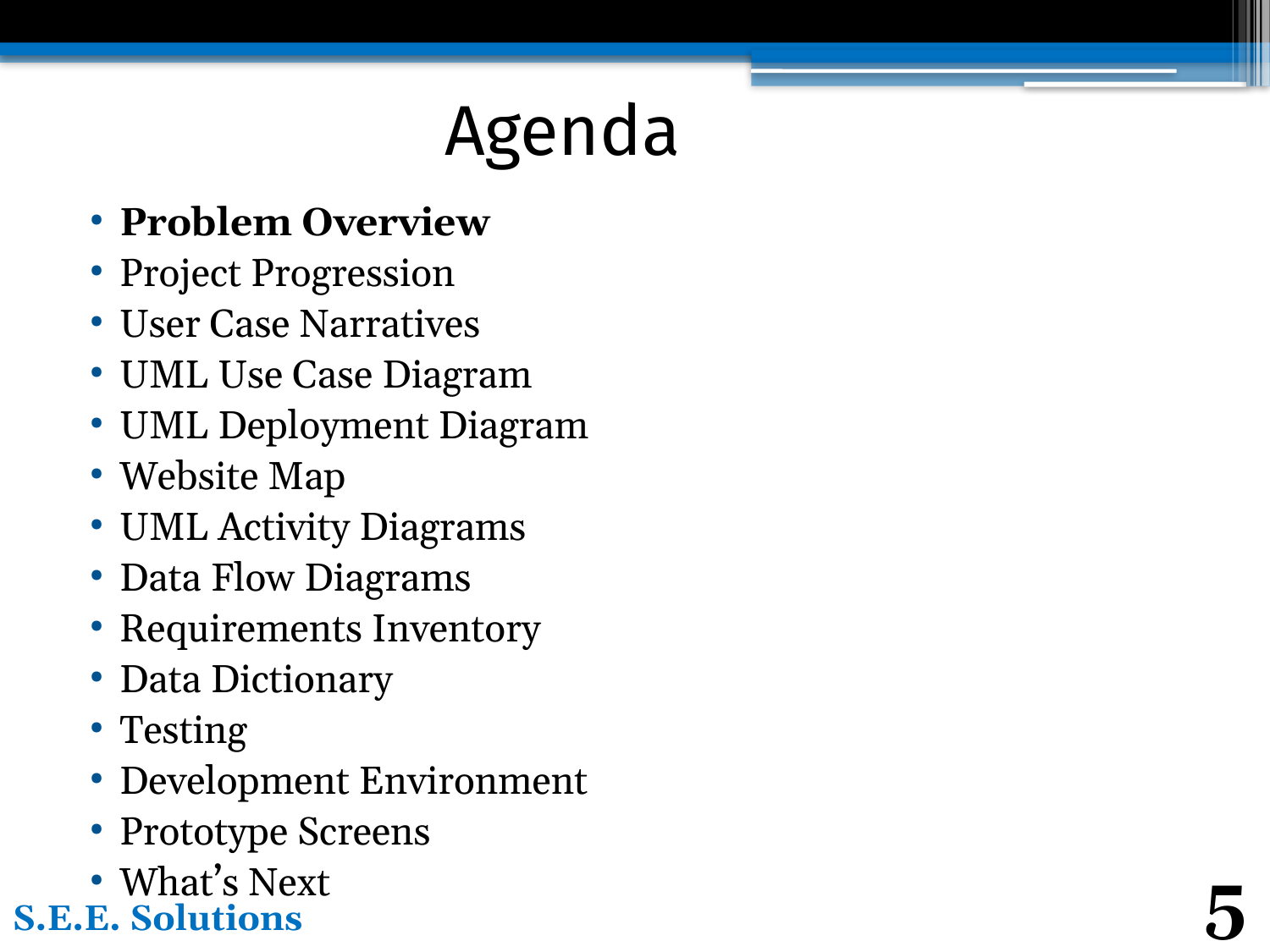

# Agenda
Problem Overview
Project Progression
User Case Narratives
UML Use Case Diagram
UML Deployment Diagram
Website Map
UML Activity Diagrams
Data Flow Diagrams
Requirements Inventory
Data Dictionary
Testing
Development Environment
Prototype Screens
What’s Next

5
S.E.E. Solutions